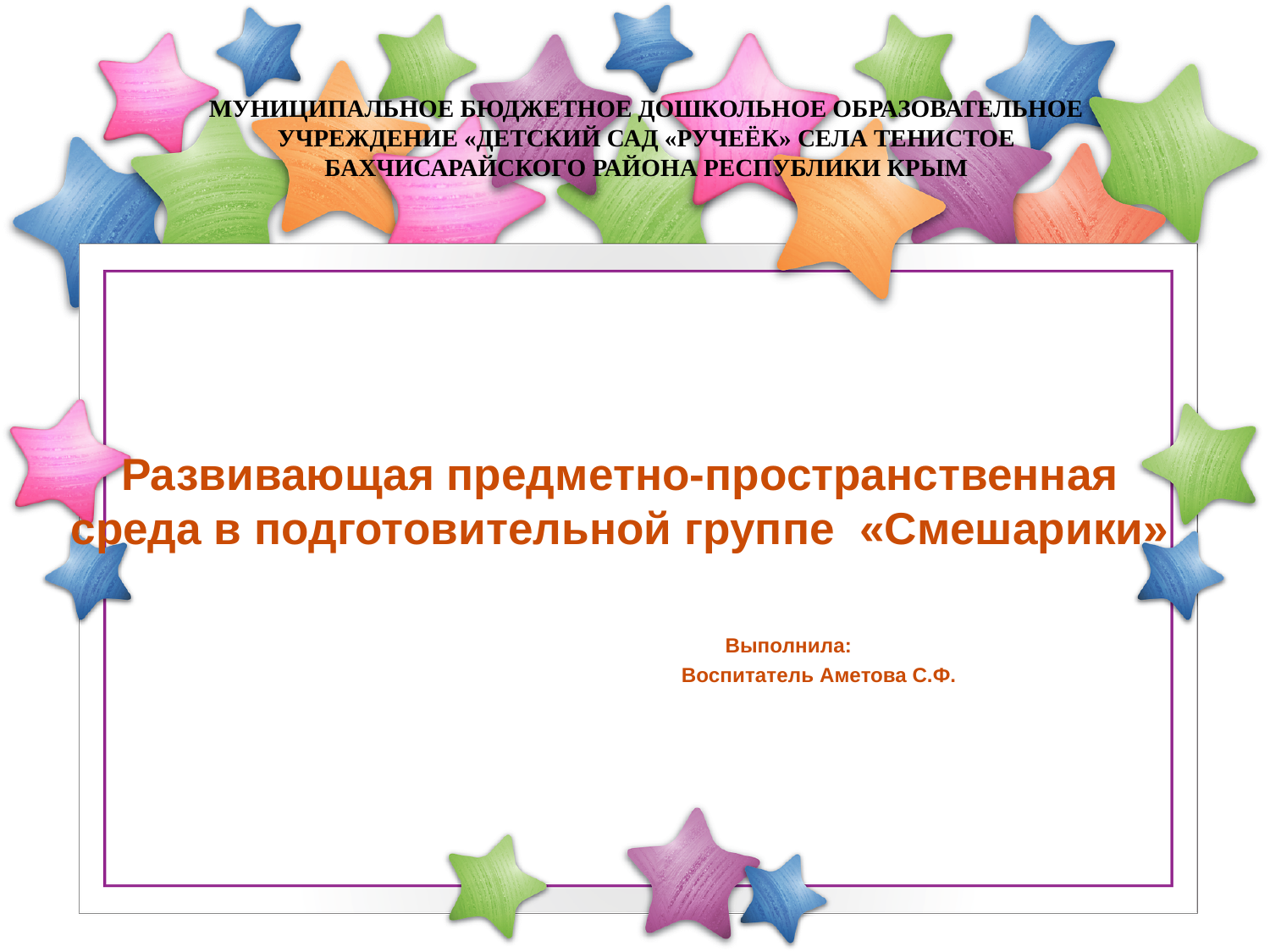

МУНИЦИПАЛЬНОЕ БЮДЖЕТНОЕ ДОШКОЛЬНОЕ ОБРАЗОВАТЕЛЬНОЕ
УЧРЕЖДЕНИЕ «ДЕТСКИЙ САД «РУЧЕЁК» СЕЛА ТЕНИСТОЕ
БАХЧИСАРАЙСКОГО РАЙОНА РЕСПУБЛИКИ КРЫМ

# Развивающая предметно-пространственная среда в подготовительной группе  «Смешарики» Выполнила: Воспитатель Аметова С.Ф.